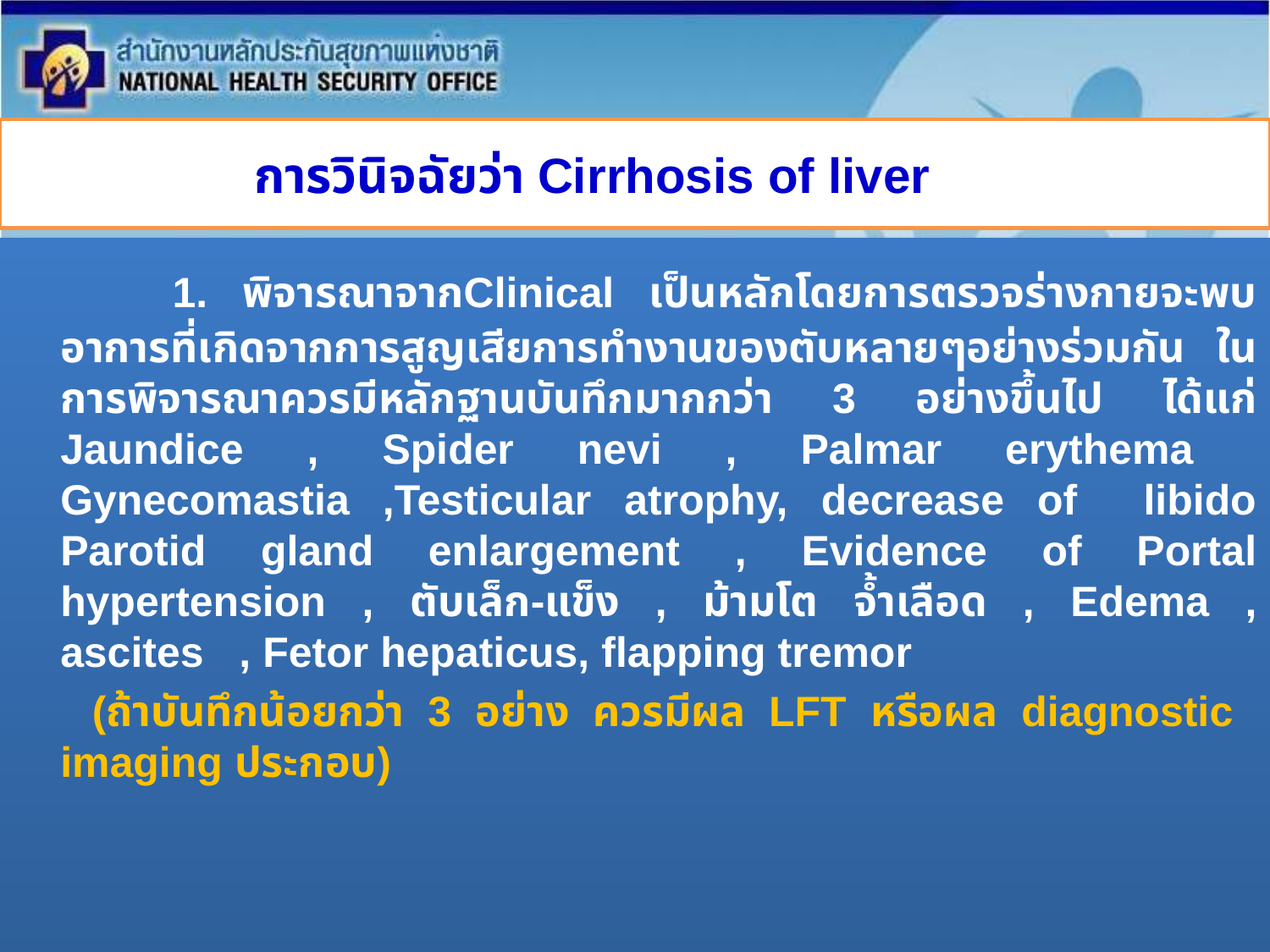

# การวินิจฉัยว่า Cirrhosis of liver
  1. พิจารณาจากClinical เป็นหลักโดยการตรวจร่างกายจะพบอาการที่เกิดจากการสูญเสียการทำงานของตับหลายๆอย่างร่วมกัน ในการพิจารณาควรมีหลักฐานบันทึกมากกว่า 3 อย่างขึ้นไป ได้แก่ Jaundice , Spider nevi , Palmar erythema  Gynecomastia ,Testicular atrophy, decrease of  libido Parotid gland enlargement , Evidence of Portal hypertension , ตับเล็ก-แข็ง , ม้ามโต จ้ำเลือด , Edema , ascites   , Fetor hepaticus, flapping tremor
(ถ้าบันทึกน้อยกว่า 3 อย่าง ควรมีผล LFT หรือผล diagnostic  imaging ประกอบ)